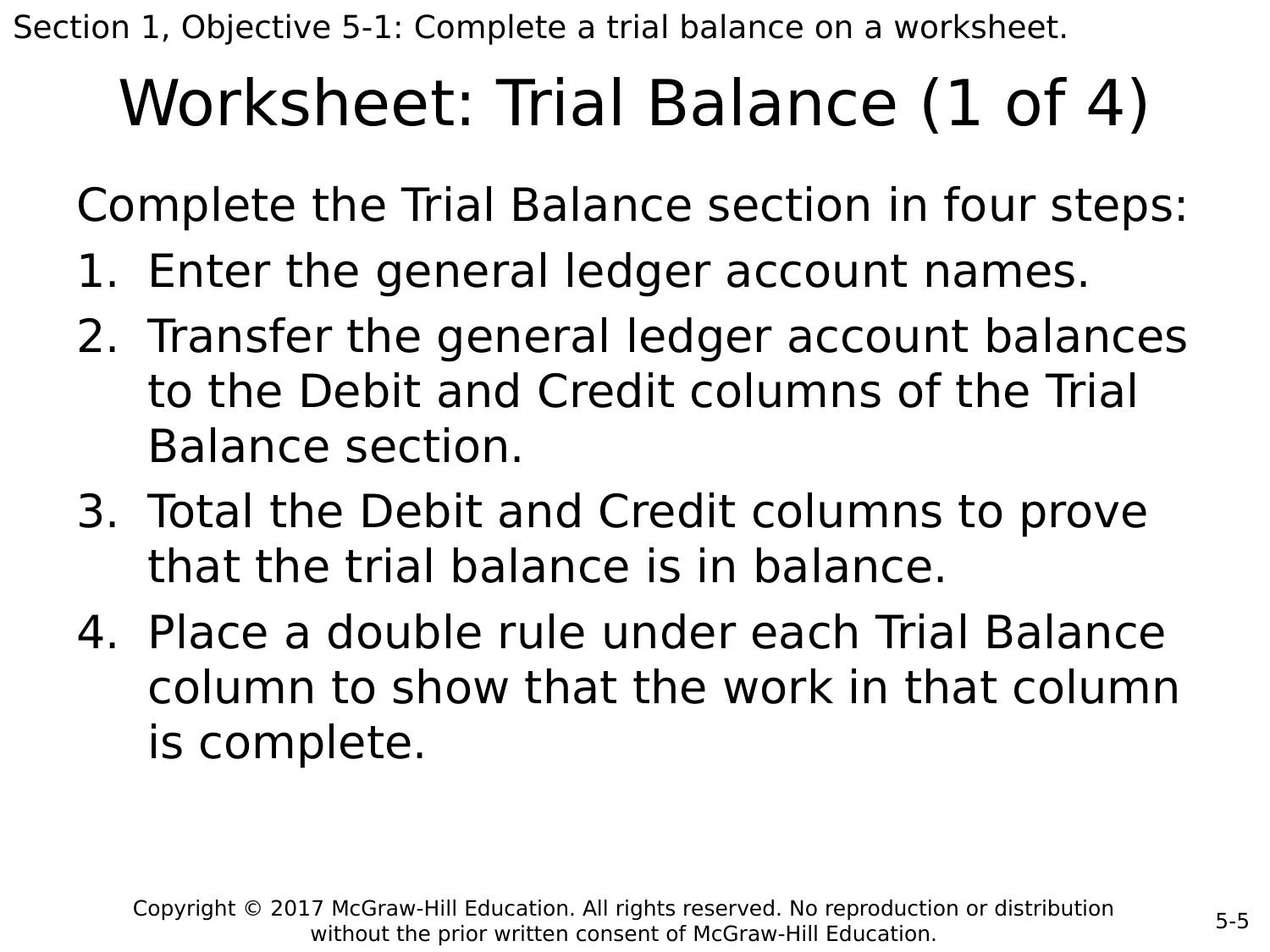

Section 1, Objective 5-1: Complete a trial balance on a worksheet.
# Worksheet: Trial Balance (1 of 4)
Complete the Trial Balance section in four steps:
Enter the general ledger account names.
Transfer the general ledger account balances to the Debit and Credit columns of the Trial Balance section.
Total the Debit and Credit columns to prove that the trial balance is in balance.
Place a double rule under each Trial Balance column to show that the work in that column is complete.